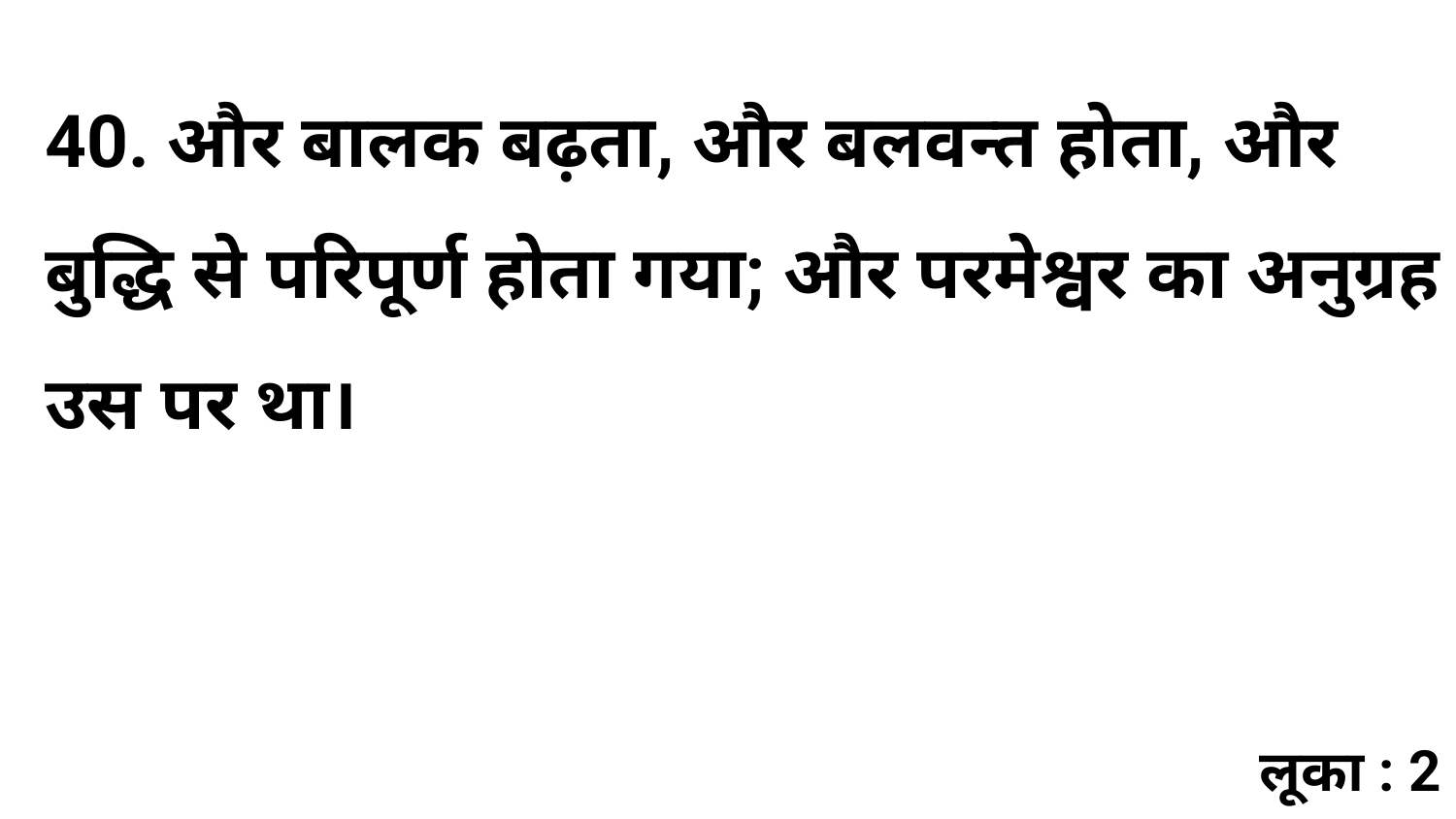

40. और बालक बढ़ता, और बलवन्त होता, और बुद्धि से परिपूर्ण होता गया; और परमेश्वर का अनुग्रह उस पर था।
लूका : 2